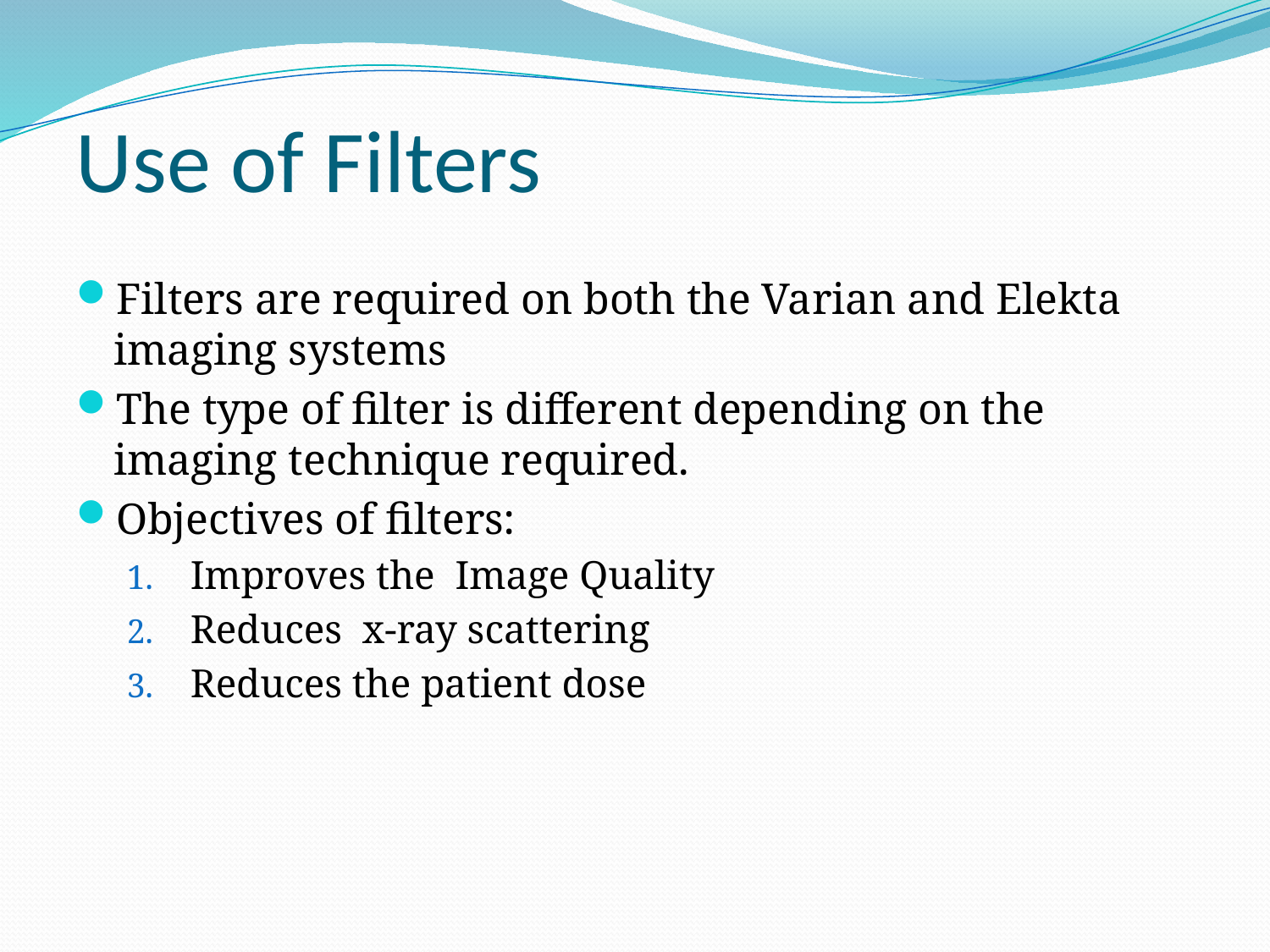

Use of Filters
Filters are required on both the Varian and Elekta imaging systems
The type of filter is different depending on the imaging technique required.
Objectives of filters:
Improves the  Image Quality
Reduces  x-ray scattering
Reduces the patient dose